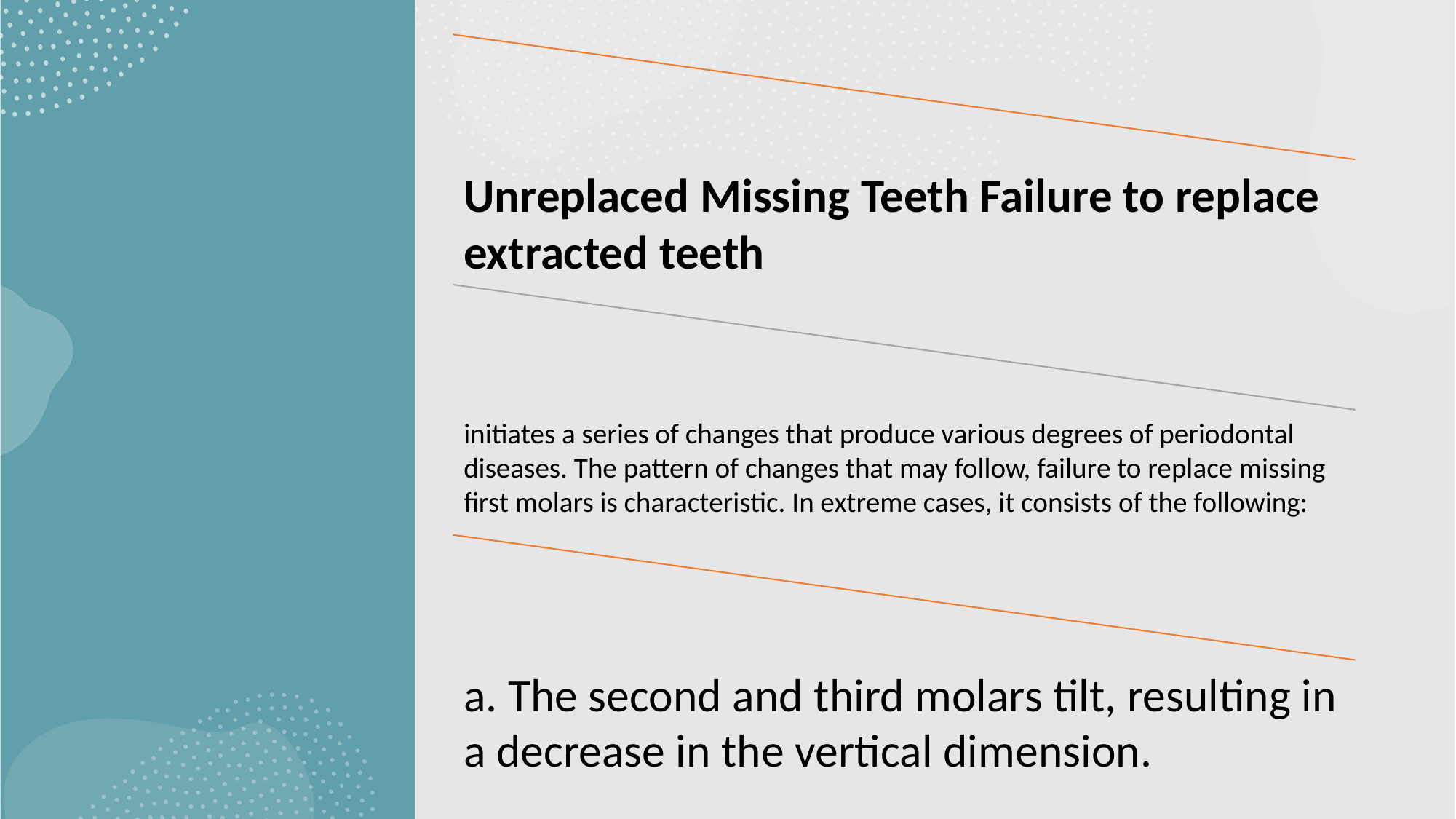

Unreplaced Missing Teeth Failure to replace extracted teeth
initiates a series of changes that produce various degrees of periodontal diseases. The pattern of changes that may follow, failure to replace missing first molars is characteristic. In extreme cases, it consists of the following:
a. The second and third molars tilt, resulting in a decrease in the vertical dimension.
#